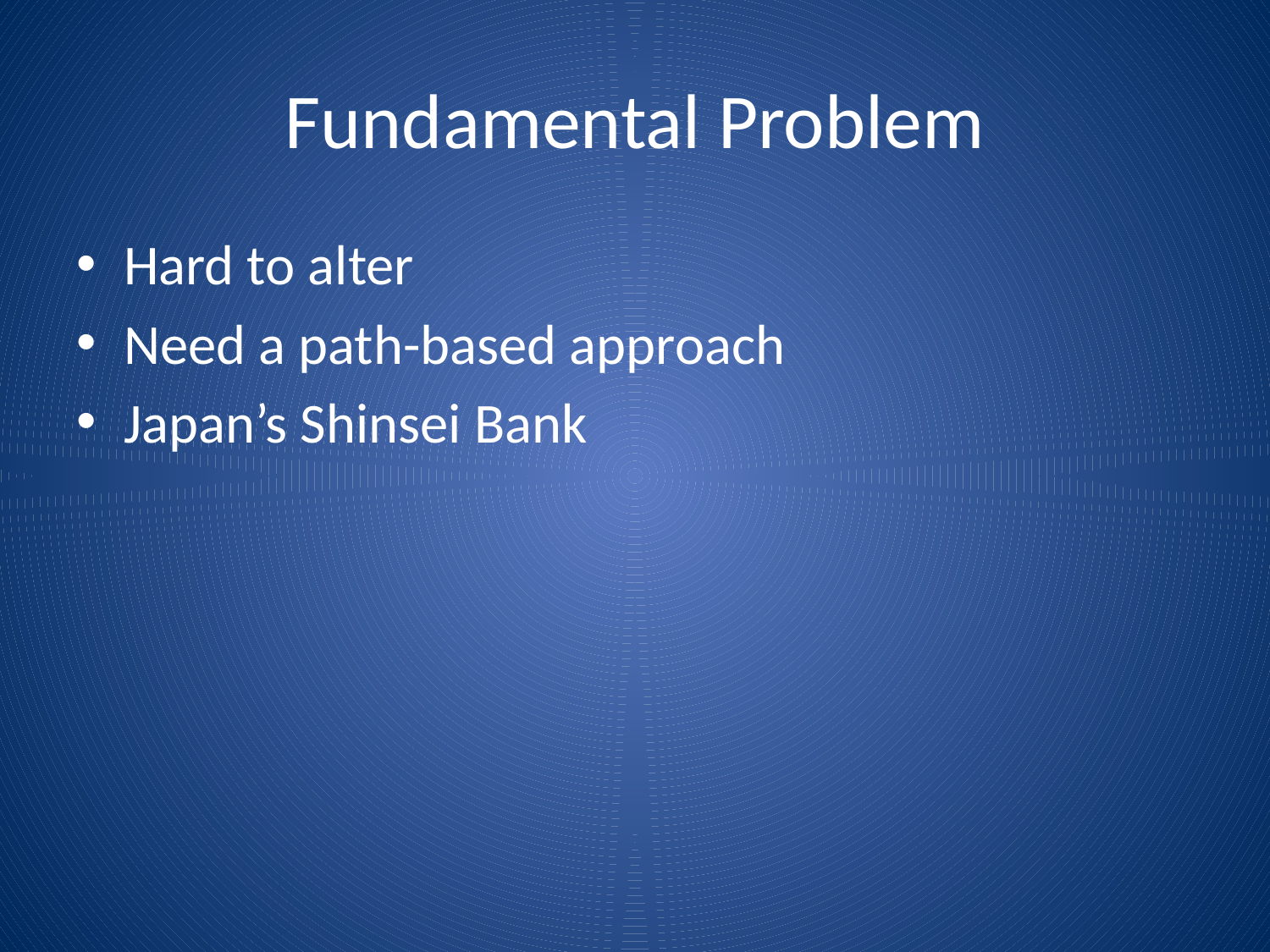

# Fundamental Problem
Hard to alter
Need a path-based approach
Japan’s Shinsei Bank